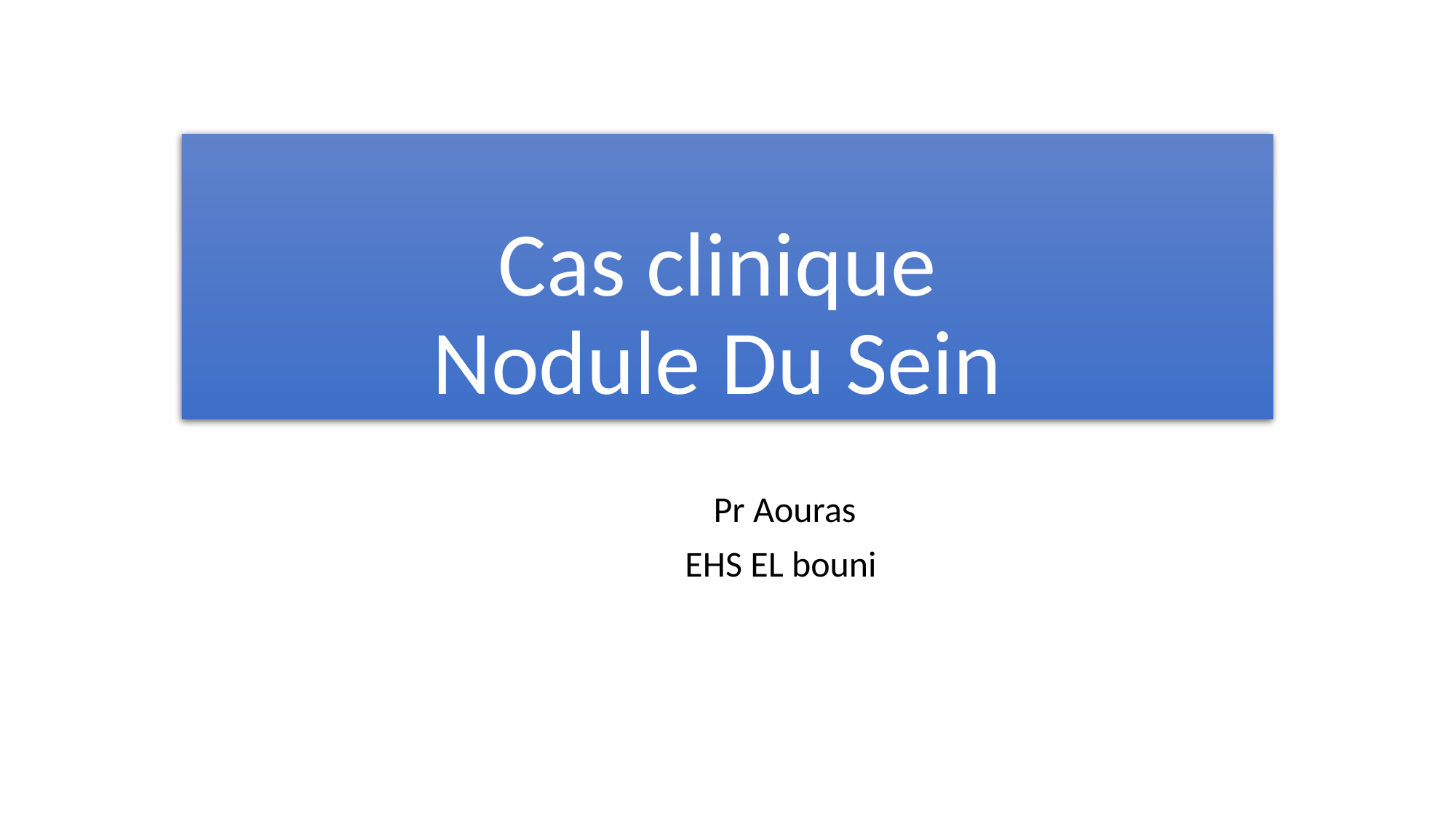

# Cas clinique Nodule Du Sein
Pr Aouras
EHS EL bouni